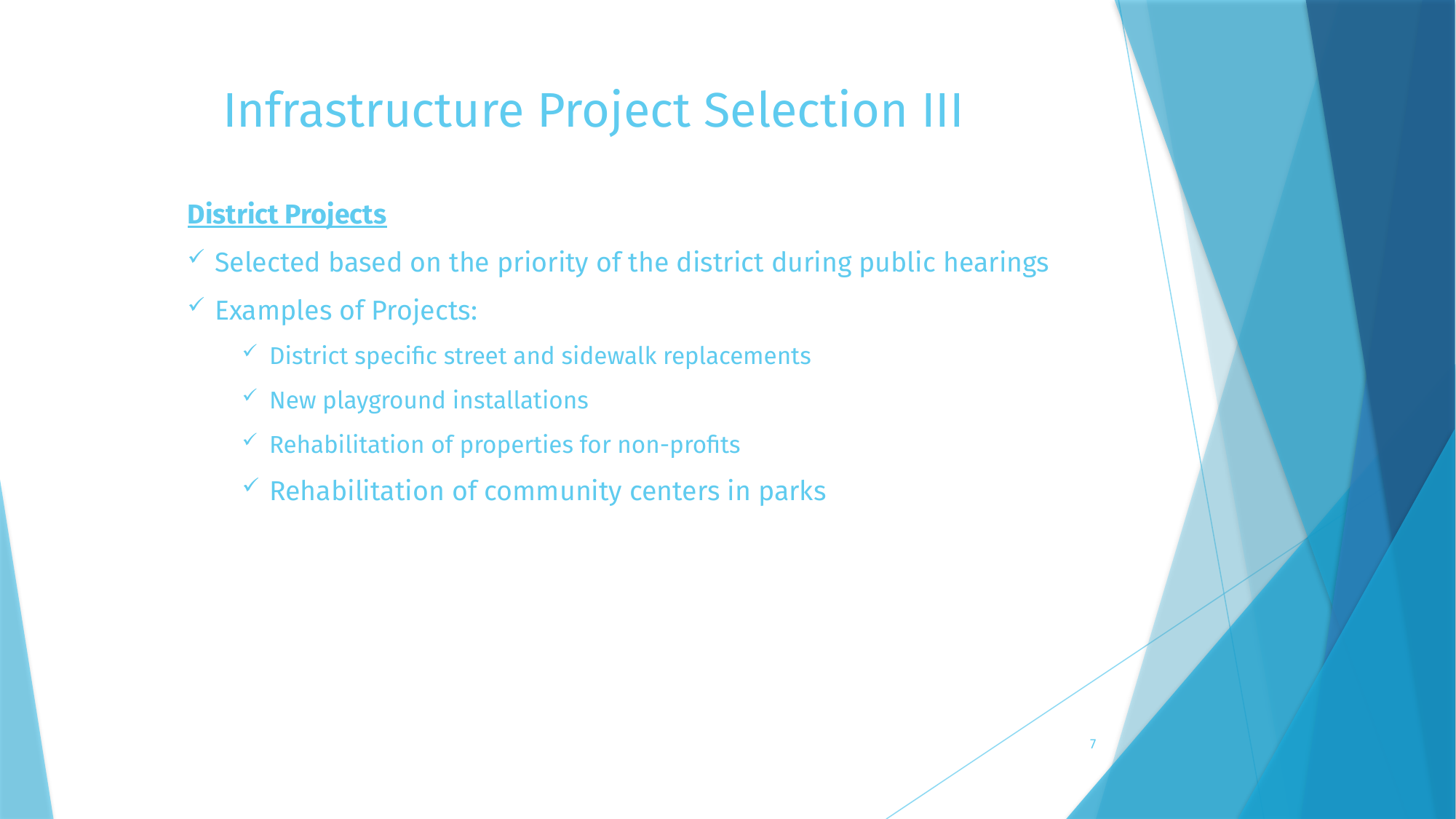

# Infrastructure Project Selection III
District Projects
Selected based on the priority of the district during public hearings
Examples of Projects:
District specific street and sidewalk replacements
New playground installations
Rehabilitation of properties for non-profits
Rehabilitation of community centers in parks
7